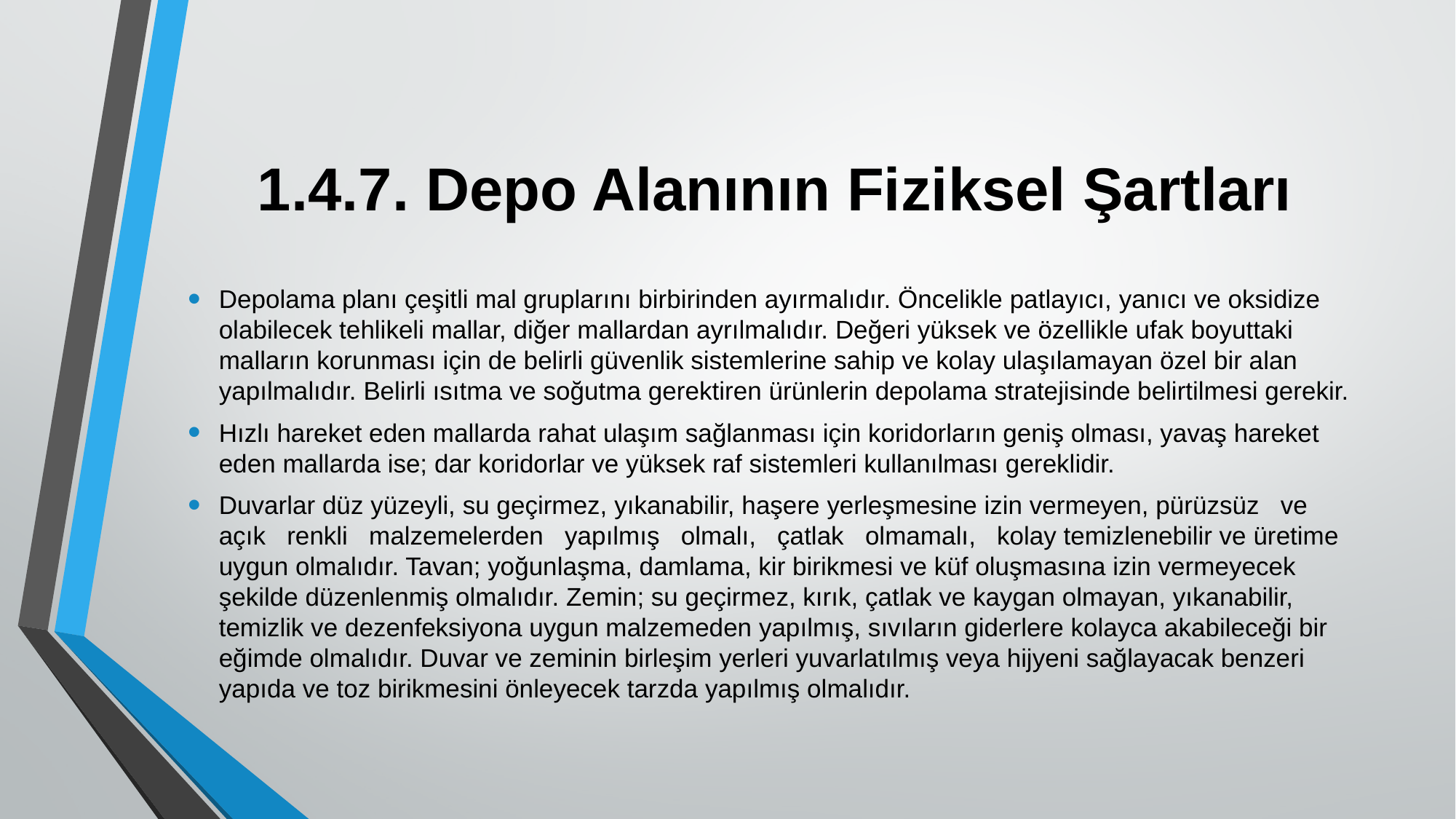

# 1.4.7. Depo Alanının Fiziksel Şartları
Depolama planı çeşitli mal gruplarını birbirinden ayırmalıdır. Öncelikle patlayıcı, yanıcı ve oksidize olabilecek tehlikeli mallar, diğer mallardan ayrılmalıdır. Değeri yüksek ve özellikle ufak boyuttaki malların korunması için de belirli güvenlik sistemlerine sahip ve kolay ulaşılamayan özel bir alan yapılmalıdır. Belirli ısıtma ve soğutma gerektiren ürünlerin depolama stratejisinde belirtilmesi gerekir.
Hızlı hareket eden mallarda rahat ulaşım sağlanması için koridorların geniş olması, yavaş hareket eden mallarda ise; dar koridorlar ve yüksek raf sistemleri kullanılması gereklidir.
Duvarlar düz yüzeyli, su geçirmez, yıkanabilir, haşere yerleşmesine izin vermeyen, pürüzsüz   ve   açık   renkli   malzemelerden   yapılmış   olmalı,   çatlak   olmamalı,   kolay temizlenebilir ve üretime uygun olmalıdır. Tavan; yoğunlaşma, damlama, kir birikmesi ve küf oluşmasına izin vermeyecek şekilde düzenlenmiş olmalıdır. Zemin; su geçirmez, kırık, çatlak ve kaygan olmayan, yıkanabilir, temizlik ve dezenfeksiyona uygun malzemeden yapılmış, sıvıların giderlere kolayca akabileceği bir eğimde olmalıdır. Duvar ve zeminin birleşim yerleri yuvarlatılmış veya hijyeni sağlayacak benzeri yapıda ve toz birikmesini önleyecek tarzda yapılmış olmalıdır.